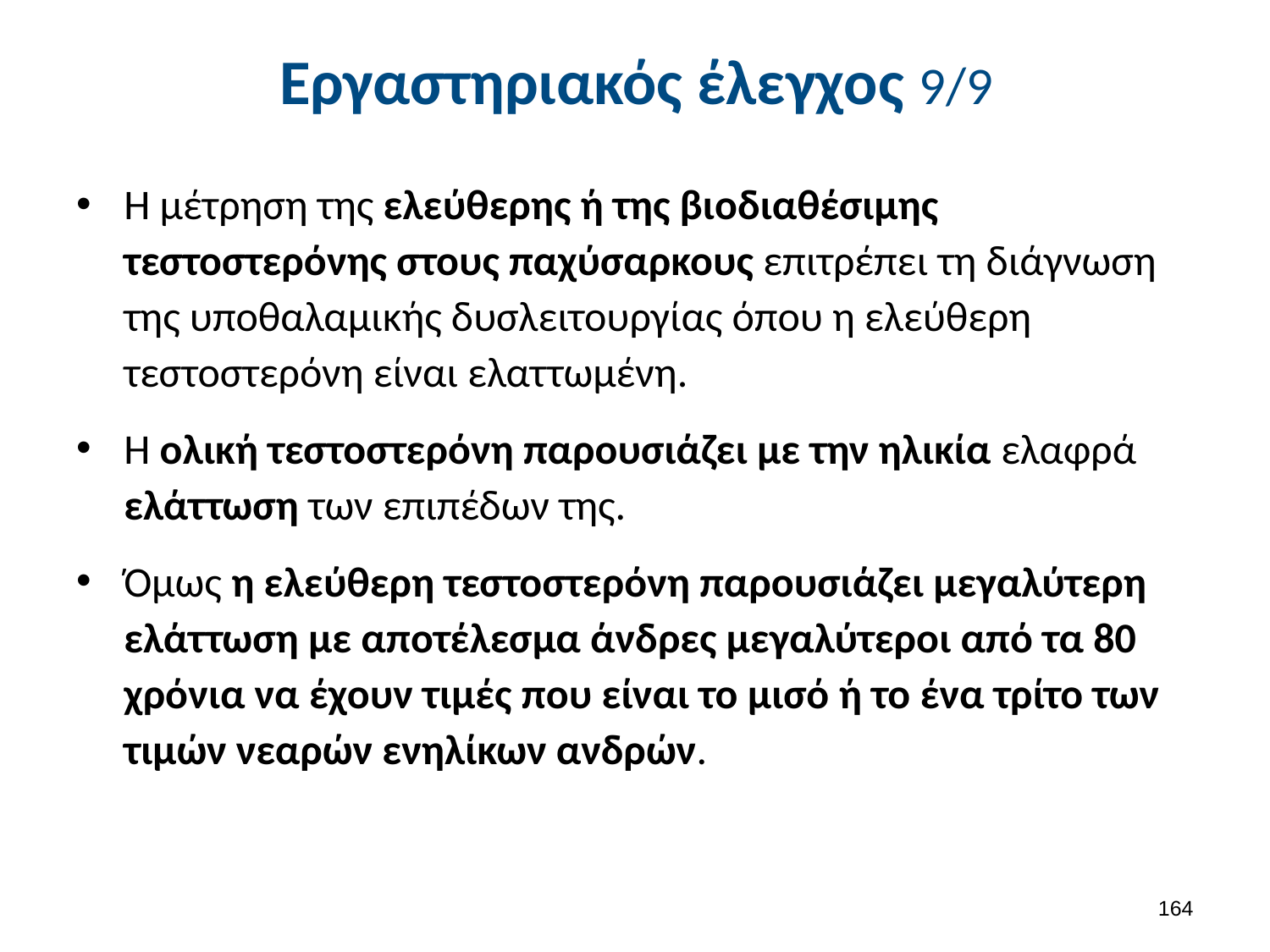

# Εργαστηριακός έλεγχος 9/9
Η μέτρηση της ελεύθερης ή της βιοδιαθέσιμης τεστοστερόνης στους παχύσαρκους επιτρέπει τη διάγνωση της υποθαλαμικής δυσλειτουργίας όπου η ελεύθερη τεστοστερόνη είναι ελαττωμένη.
Η ολική τεστοστερόνη παρουσιάζει με την ηλικία ελαφρά ελάττωση των επιπέδων της.
Όμως η ελεύθερη τεστοστερόνη παρουσιάζει μεγαλύτερη ελάττωση με αποτέλεσμα άνδρες μεγαλύτεροι από τα 80 χρόνια να έχουν τιμές που είναι το μισό ή το ένα τρίτο των τιμών νεαρών ενηλίκων ανδρών.
164